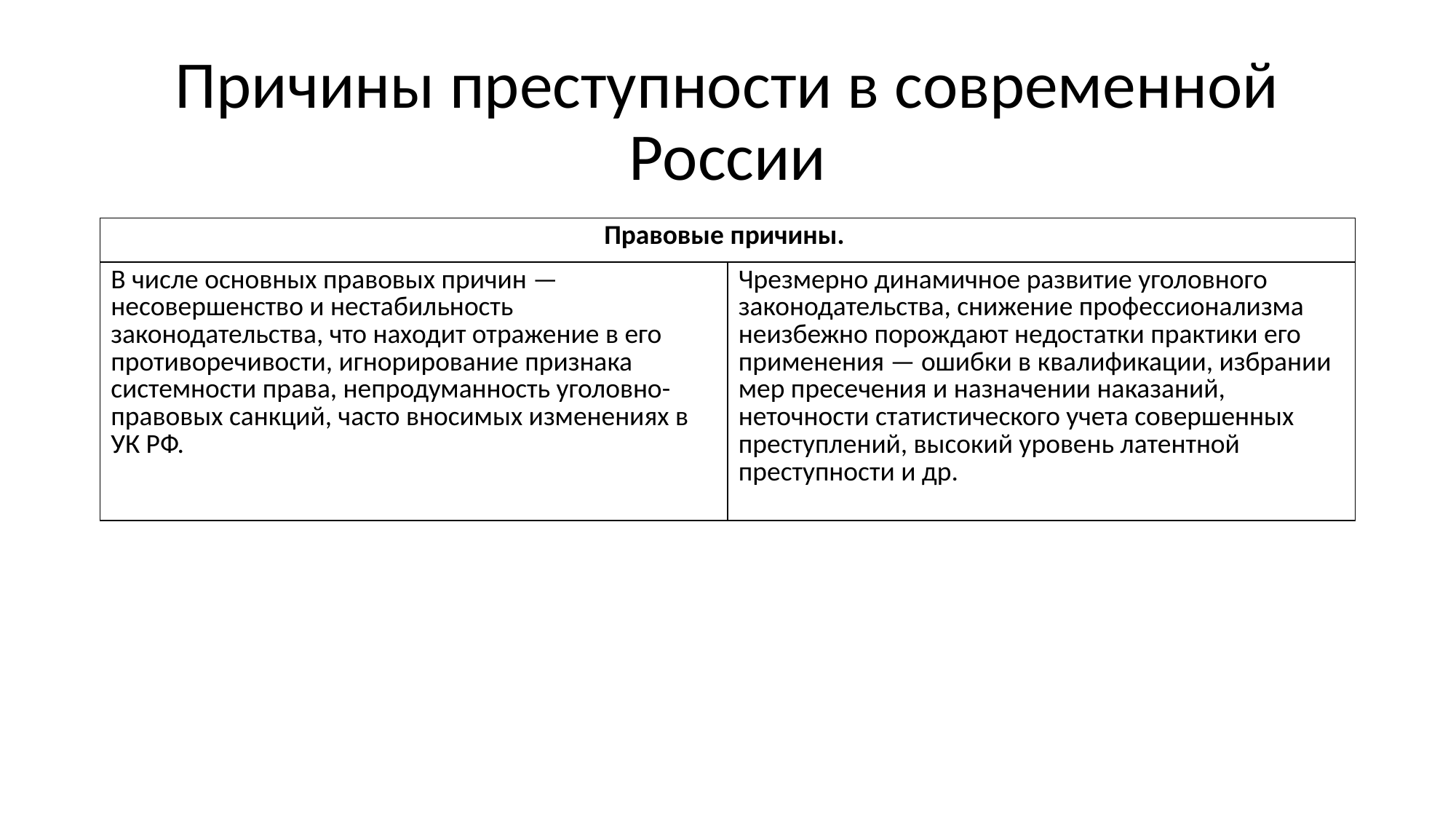

# Причины преступности в современной России
| Правовые причины. |  |
| --- | --- |
| В числе основных правовых причин — несовершенство и нестабильность законодательства, что находит отражение в его противоречивости, игнорирование признака системности права, непродуманность уголовно-правовых санкций, часто вносимых изменениях в УК РФ. | Чрезмерно динамичное развитие уголовного законодательства, снижение профессионализма неизбежно порождают недостатки практики его применения — ошибки в квалификации, избрании мер пресечения и назначении наказаний, неточности статистического учета совершенных преступлений, высокий уровень латентной преступности и др. |